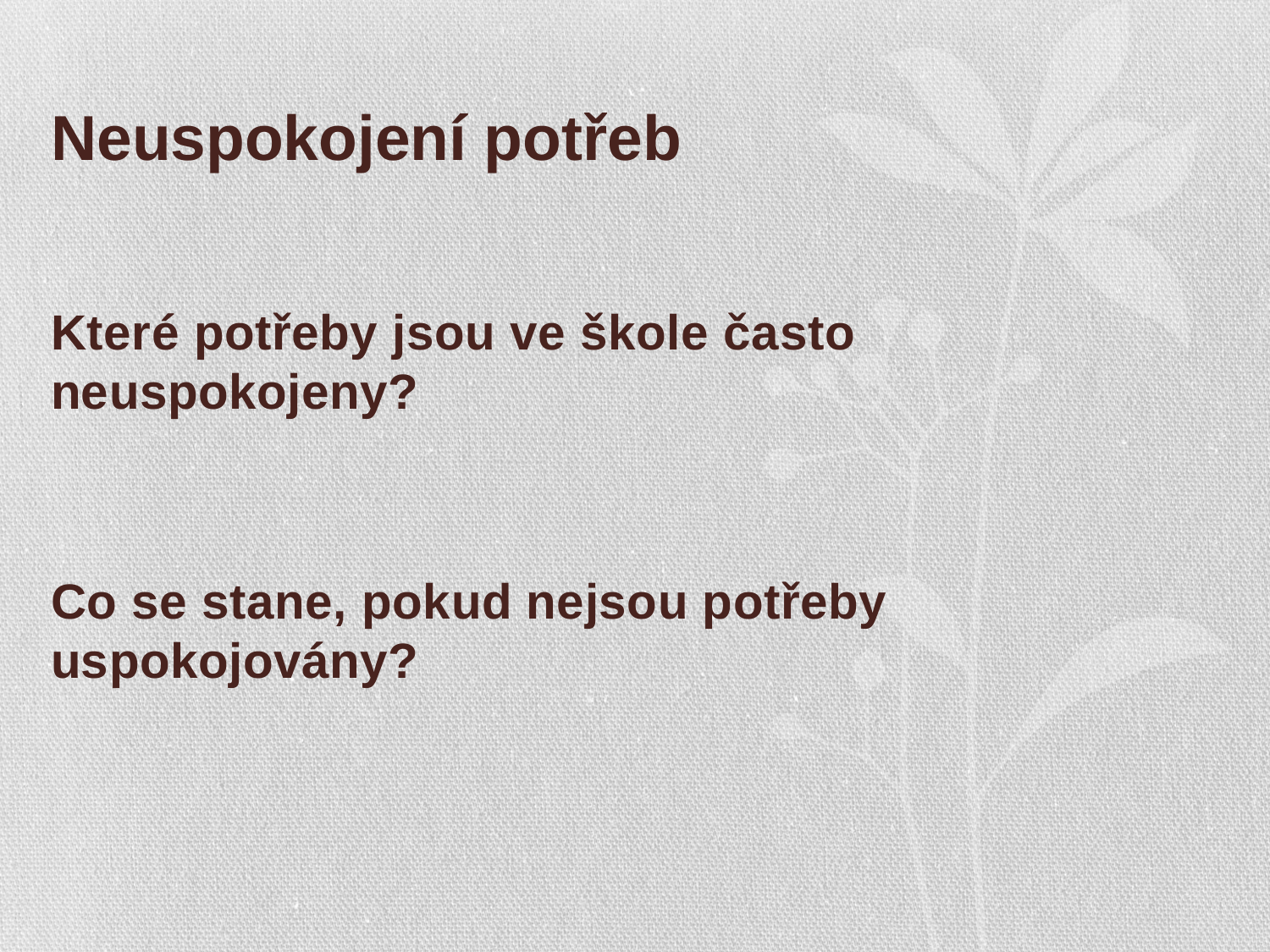

# Neuspokojení potřeb

Které potřeby jsou ve škole často neuspokojeny?

Co se stane, pokud nejsou potřeby uspokojovány?